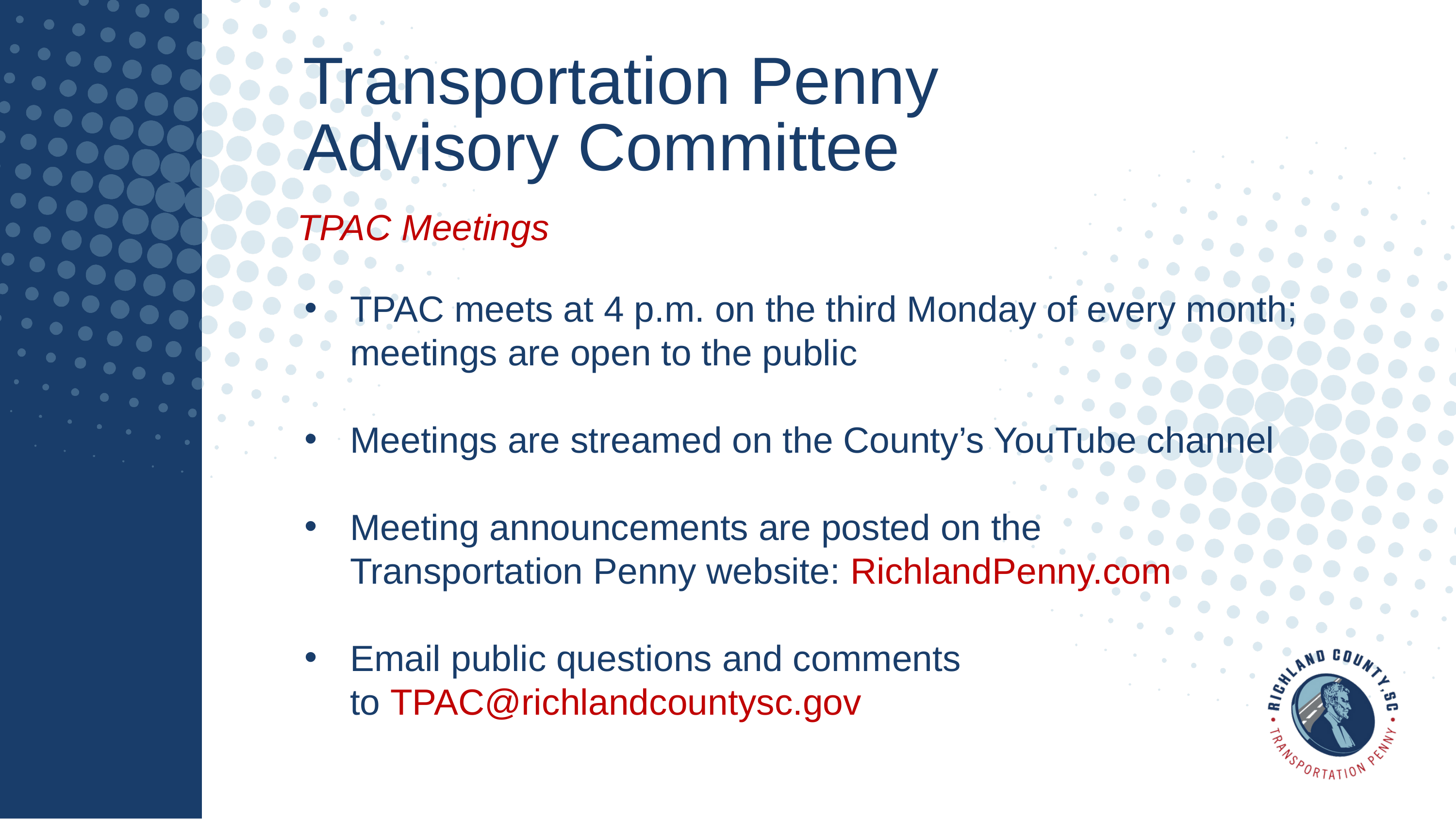

Transportation Penny
Advisory Committee

TPAC Meetings
TPAC meets at 4 p.m. on the third Monday of every month; meetings are open to the public

Meetings are streamed on the County’s YouTube channel

Meeting announcements are posted on the
Transportation Penny website: RichlandPenny.com

Email public questions and comments to TPAC@richlandcountysc.gov